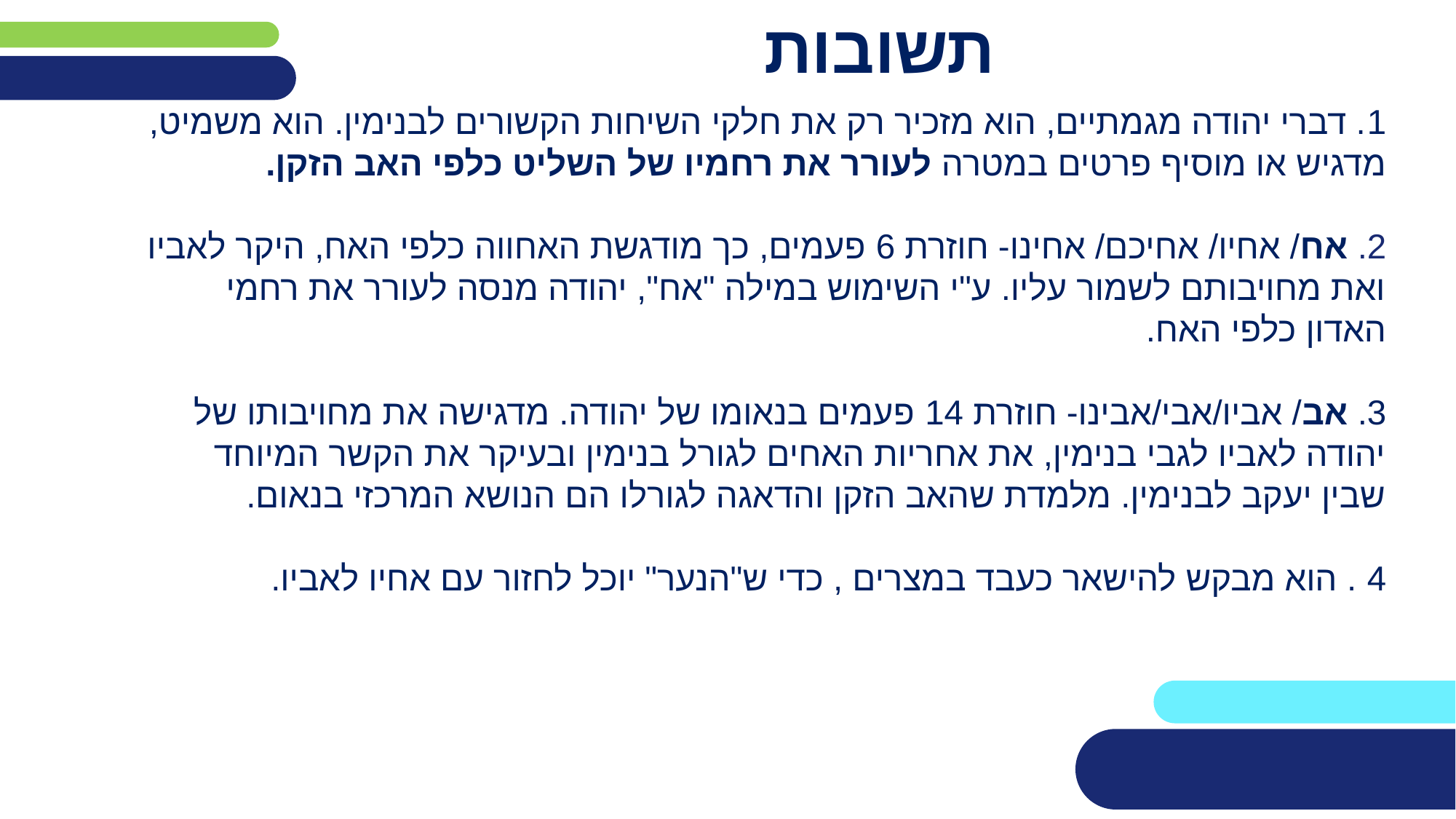

# תשובות
1. דברי יהודה מגמתיים, הוא מזכיר רק את חלקי השיחות הקשורים לבנימין. הוא משמיט, מדגיש או מוסיף פרטים במטרה לעורר את רחמיו של השליט כלפי האב הזקן.

2. אח/ אחיו/ אחיכם/ אחינו- חוזרת 6 פעמים, כך מודגשת האחווה כלפי האח, היקר לאביו ואת מחויבותם לשמור עליו. ע"י השימוש במילה "אח", יהודה מנסה לעורר את רחמי האדון כלפי האח.

3. אב/ אביו/אבי/אבינו- חוזרת 14 פעמים בנאומו של יהודה. מדגישה את מחויבותו של יהודה לאביו לגבי בנימין, את אחריות האחים לגורל בנימין ובעיקר את הקשר המיוחד שבין יעקב לבנימין. מלמדת שהאב הזקן והדאגה לגורלו הם הנושא המרכזי בנאום.

4 . הוא מבקש להישאר כעבד במצרים , כדי ש"הנער" יוכל לחזור עם אחיו לאביו.